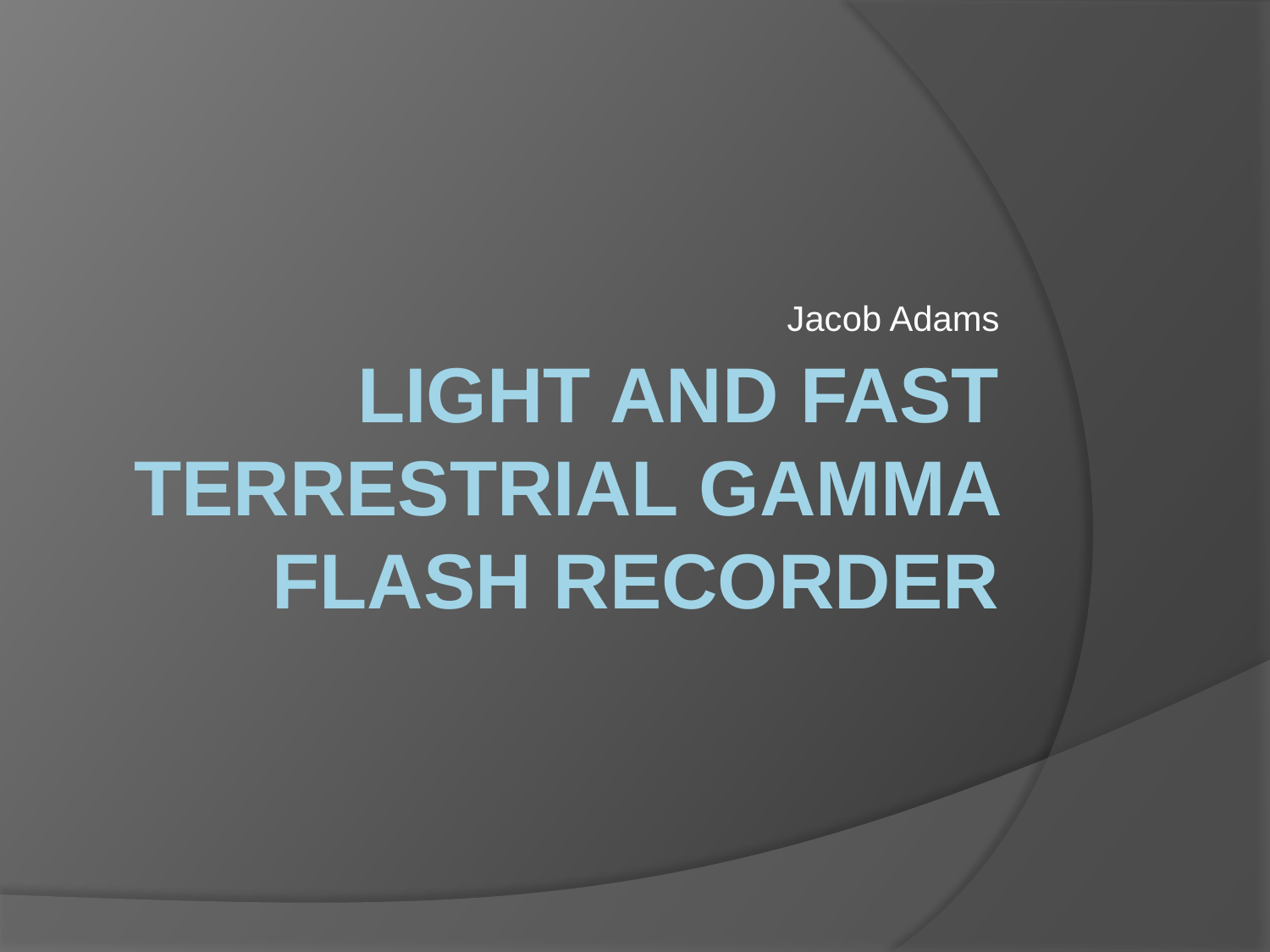

Jacob Adams
# Light and Fast Terrestrial Gamma Flash Recorder